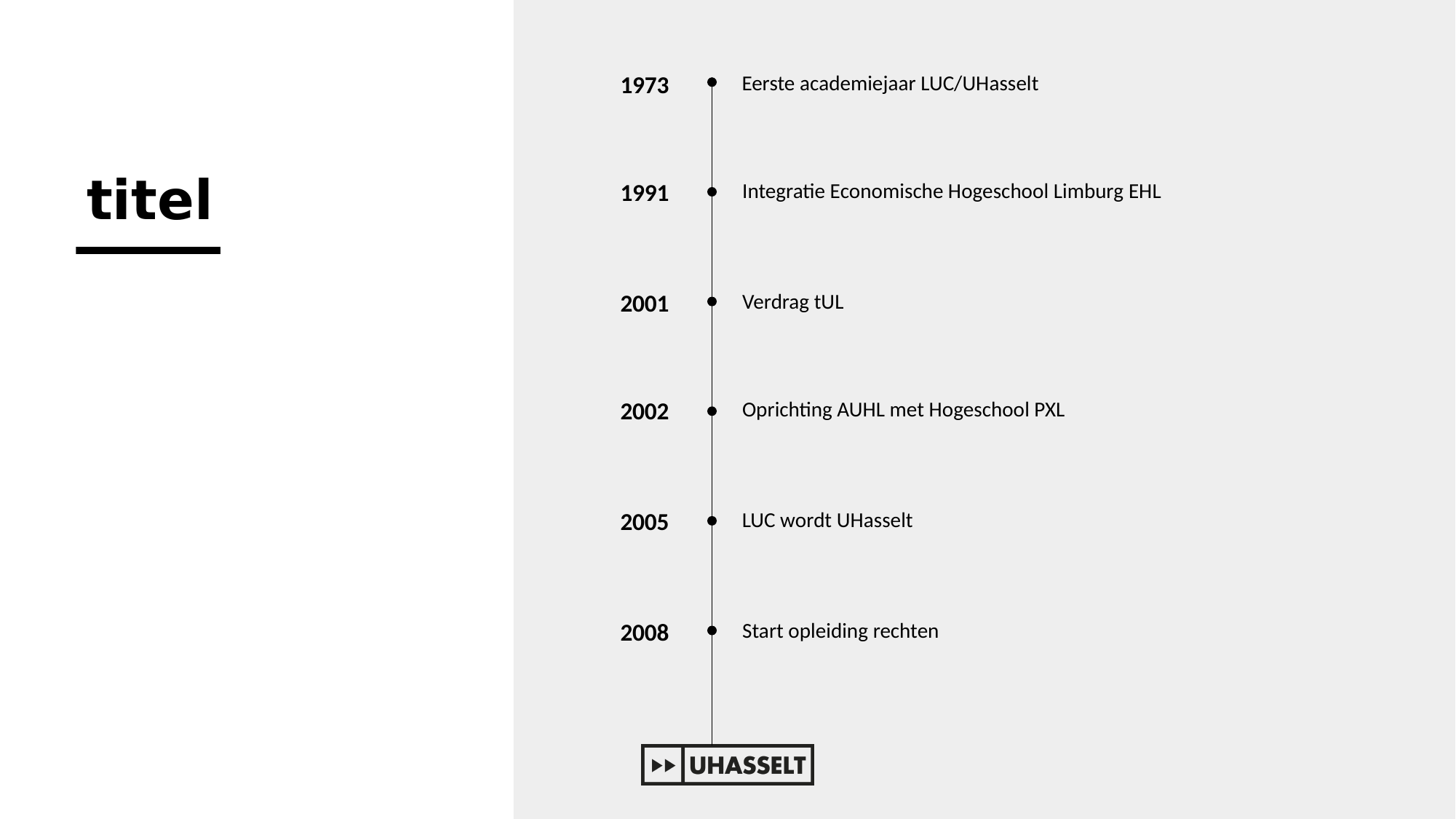

1973
Eerste academiejaar LUC/UHasselt
# titel

1991
Integratie Economische Hogeschool Limburg EHL

2001
Verdrag tUL

2002
Oprichting AUHL met Hogeschool PXL

2005
LUC wordt UHasselt

2008
Start opleiding rechten